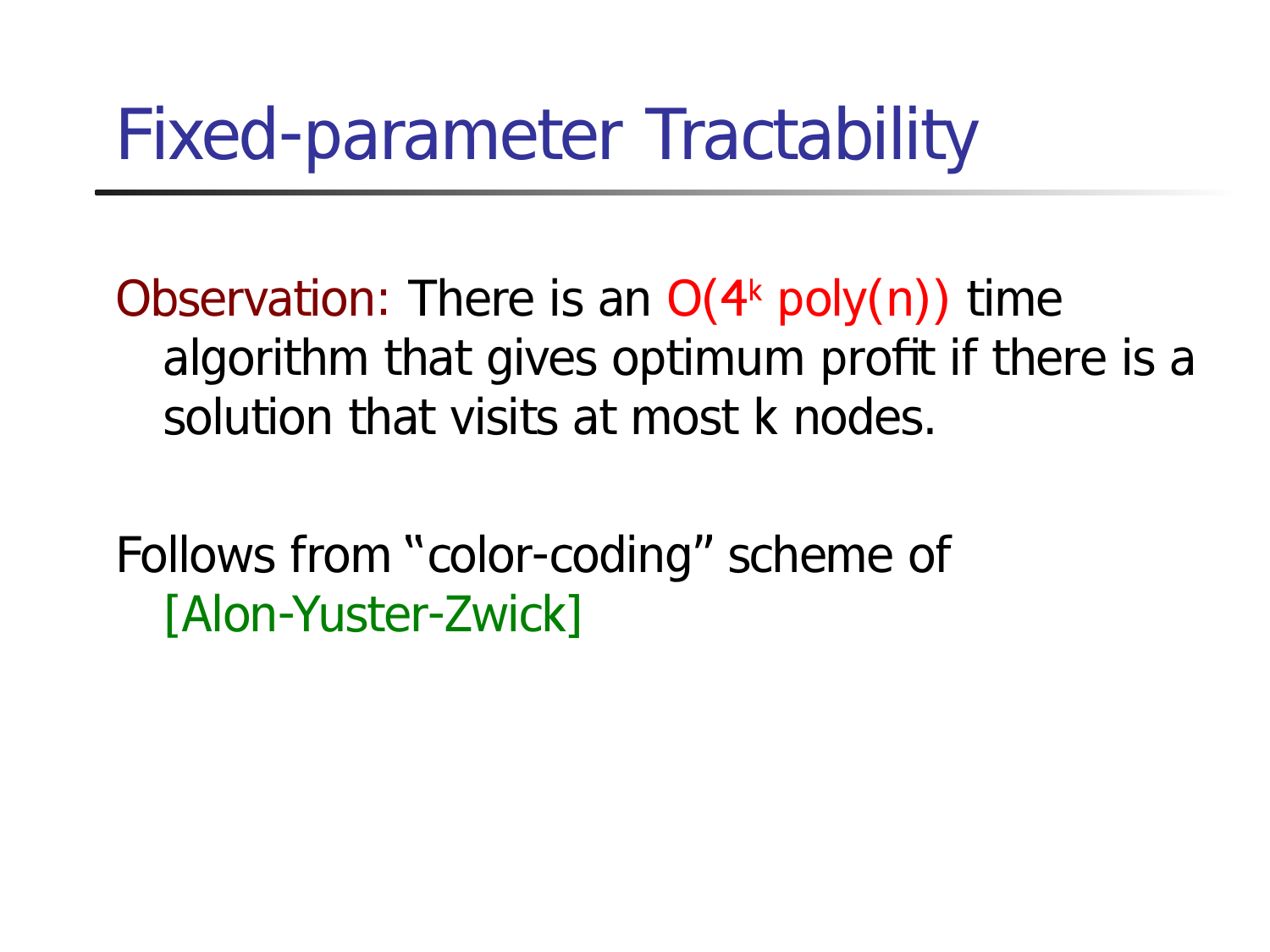

# Fixed-parameter Tractability
Observation: There is an O(4k poly(n)) time algorithm that gives optimum profit if there is a solution that visits at most k nodes.

Follows from “color-coding” scheme of          [Alon-Yuster-Zwick]